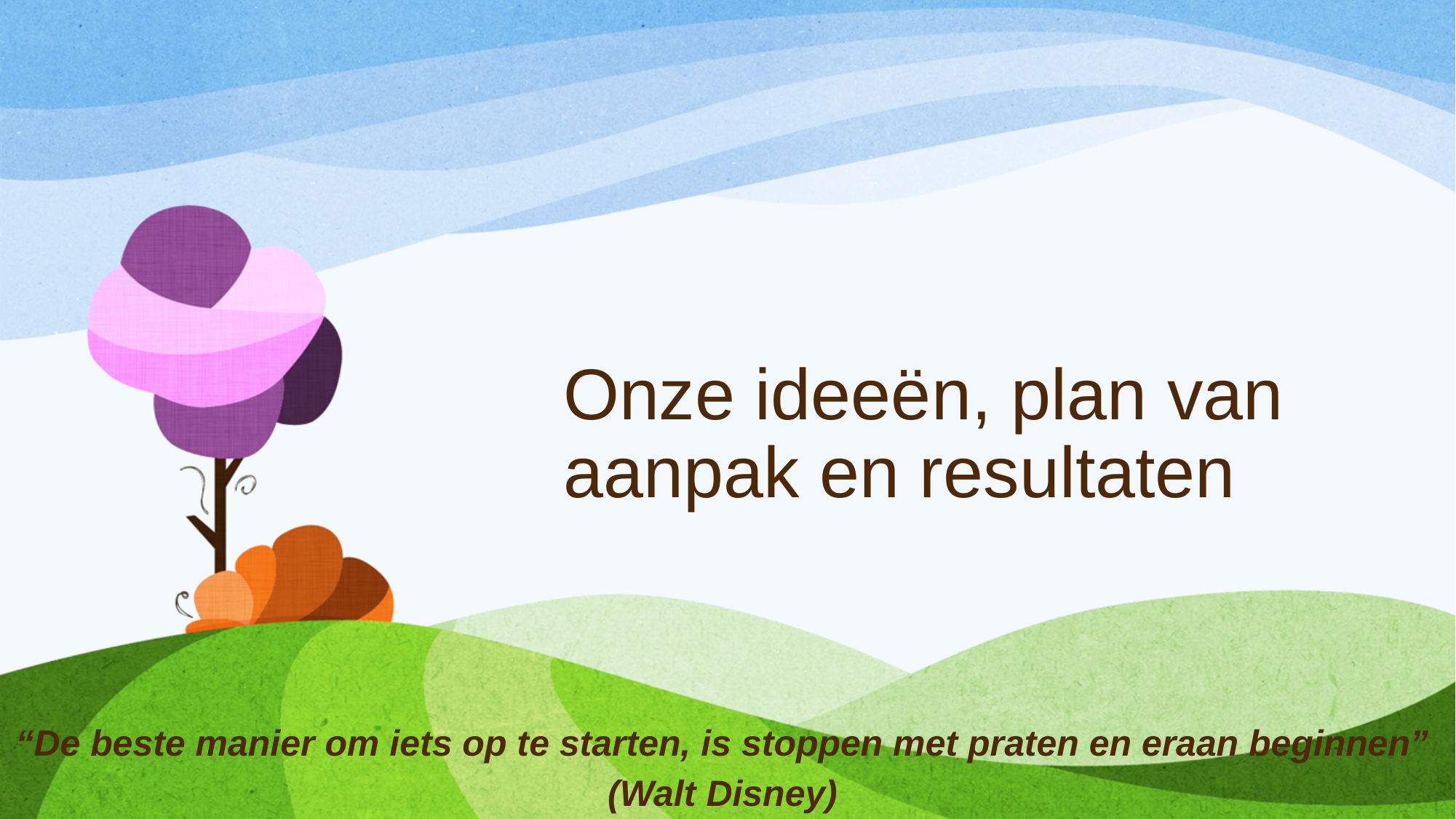

# Onze ideeën, plan van aanpak en resultaten
“De beste manier om iets op te starten, is stoppen met praten en eraan beginnen” (Walt Disney)